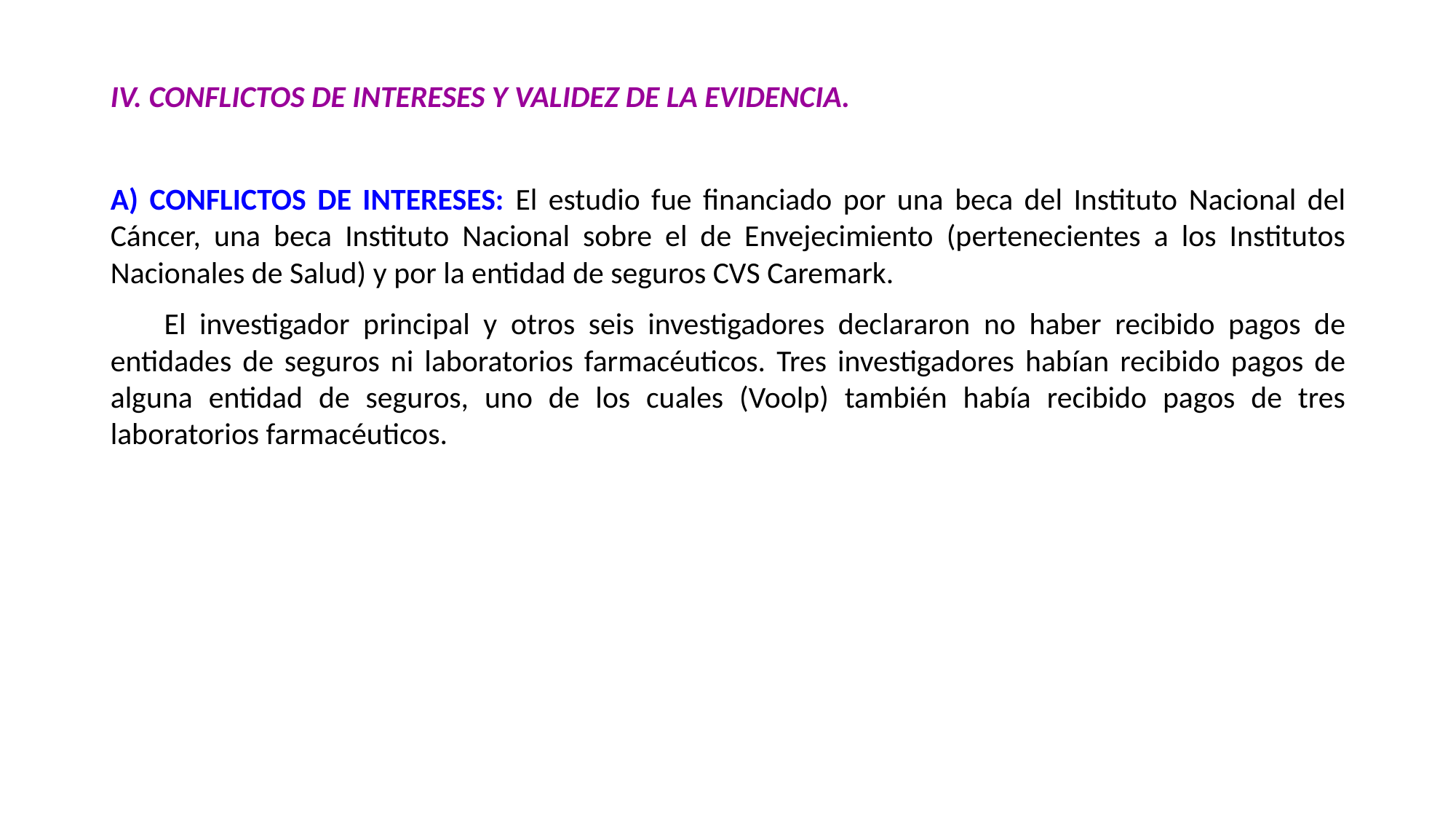

IV. CONFLICTOS DE INTERESES Y VALIDEZ DE LA EVIDENCIA.

A) CONFLICTOS DE INTERESES: El estudio fue financiado por una beca del Instituto Nacional del Cáncer, una beca Instituto Nacional sobre el de Envejecimiento (pertenecientes a los Institutos Nacionales de Salud) y por la entidad de seguros CVS Caremark.
El investigador principal y otros seis investigadores declararon no haber recibido pagos de entidades de seguros ni laboratorios farmacéuticos. Tres investigadores habían recibido pagos de alguna entidad de seguros, uno de los cuales (Voolp) también había recibido pagos de tres laboratorios farmacéuticos.